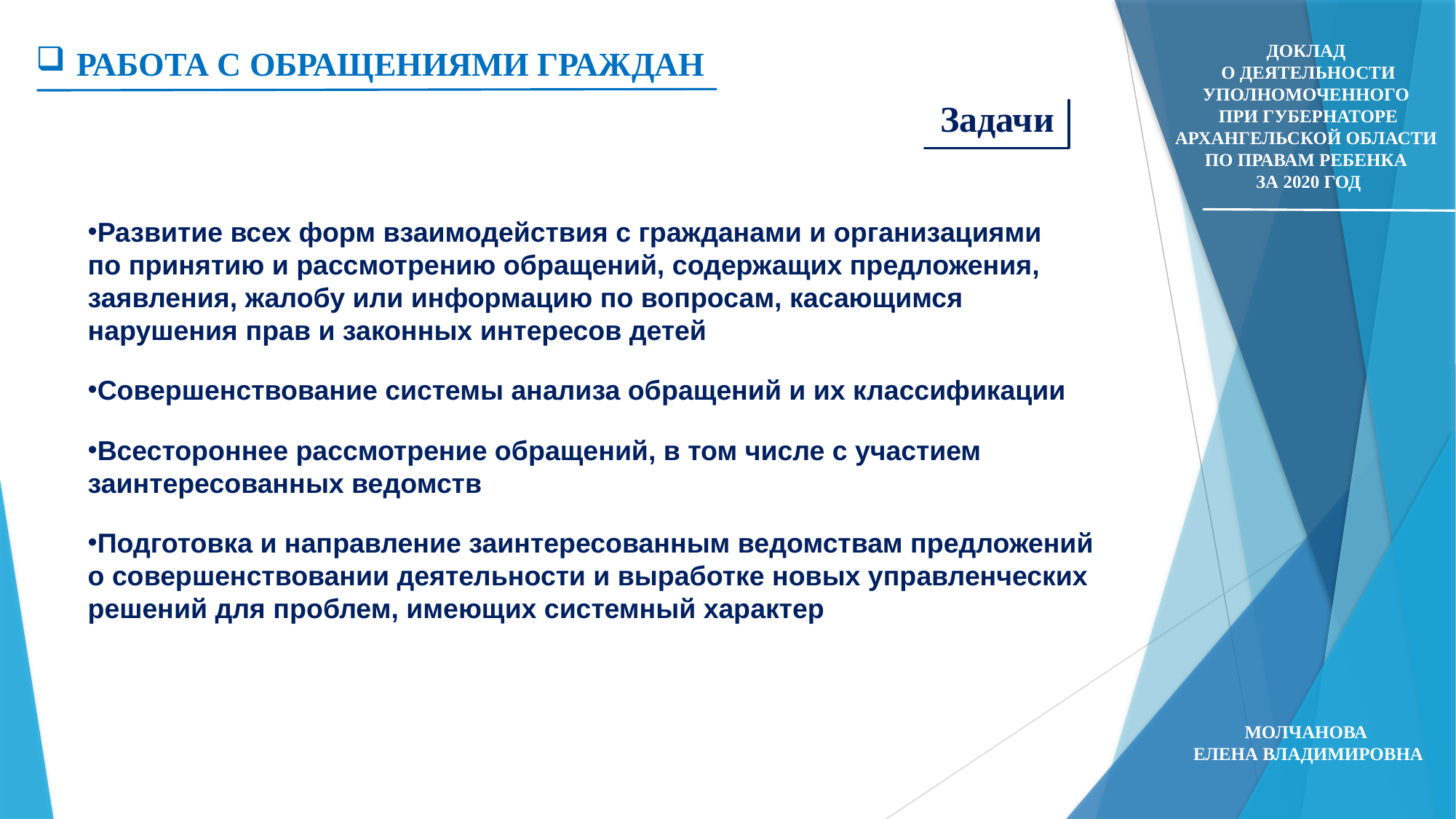

Работа с обращениями граждан
Доклад
о деятельности Уполномоченного
при Губернаторе Архангельской области
по правам ребенка
за 2020 год
Задачи
Развитие всех форм взаимодействия с гражданами и организациями
по принятию и рассмотрению обращений, содержащих предложения, заявления, жалобу или информацию по вопросам, касающимся нарушения прав и законных интересов детей
Совершенствование системы анализа обращений и их классификации
Всестороннее рассмотрение обращений, в том числе с участием заинтересованных ведомств
Подготовка и направление заинтересованным ведомствам предложений о совершенствовании деятельности и выработке новых управленческих решений для проблем, имеющих системный характер

Молчанова
Елена Владимировна